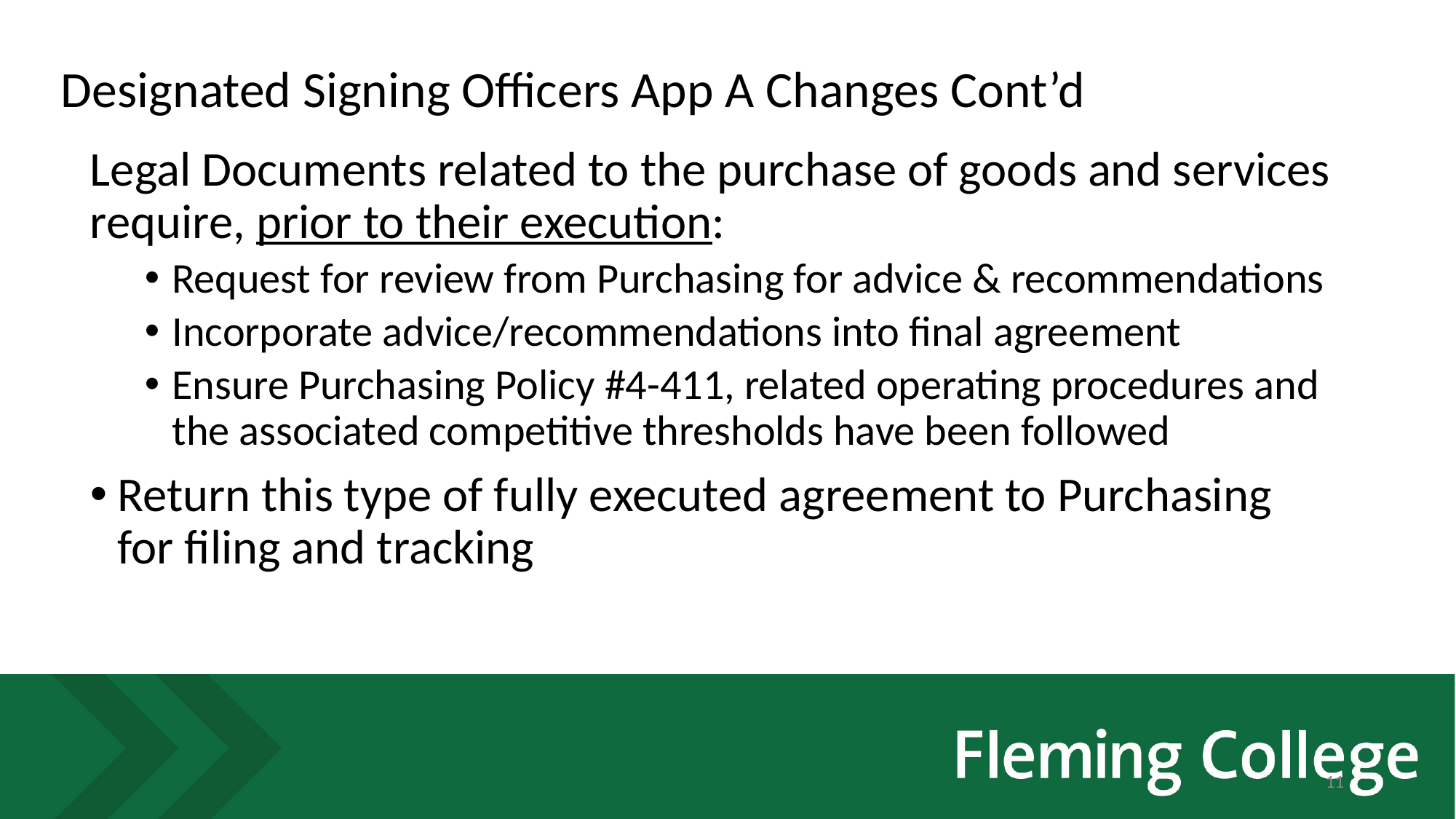

# Designated Signing Officers App A Changes Cont’d
Legal Documents related to the purchase of goods and services require, prior to their execution:
Request for review from Purchasing for advice & recommendations
Incorporate advice/recommendations into final agreement
Ensure Purchasing Policy #4-411, related operating procedures and the associated competitive thresholds have been followed
Return this type of fully executed agreement to Purchasing for filing and tracking

11